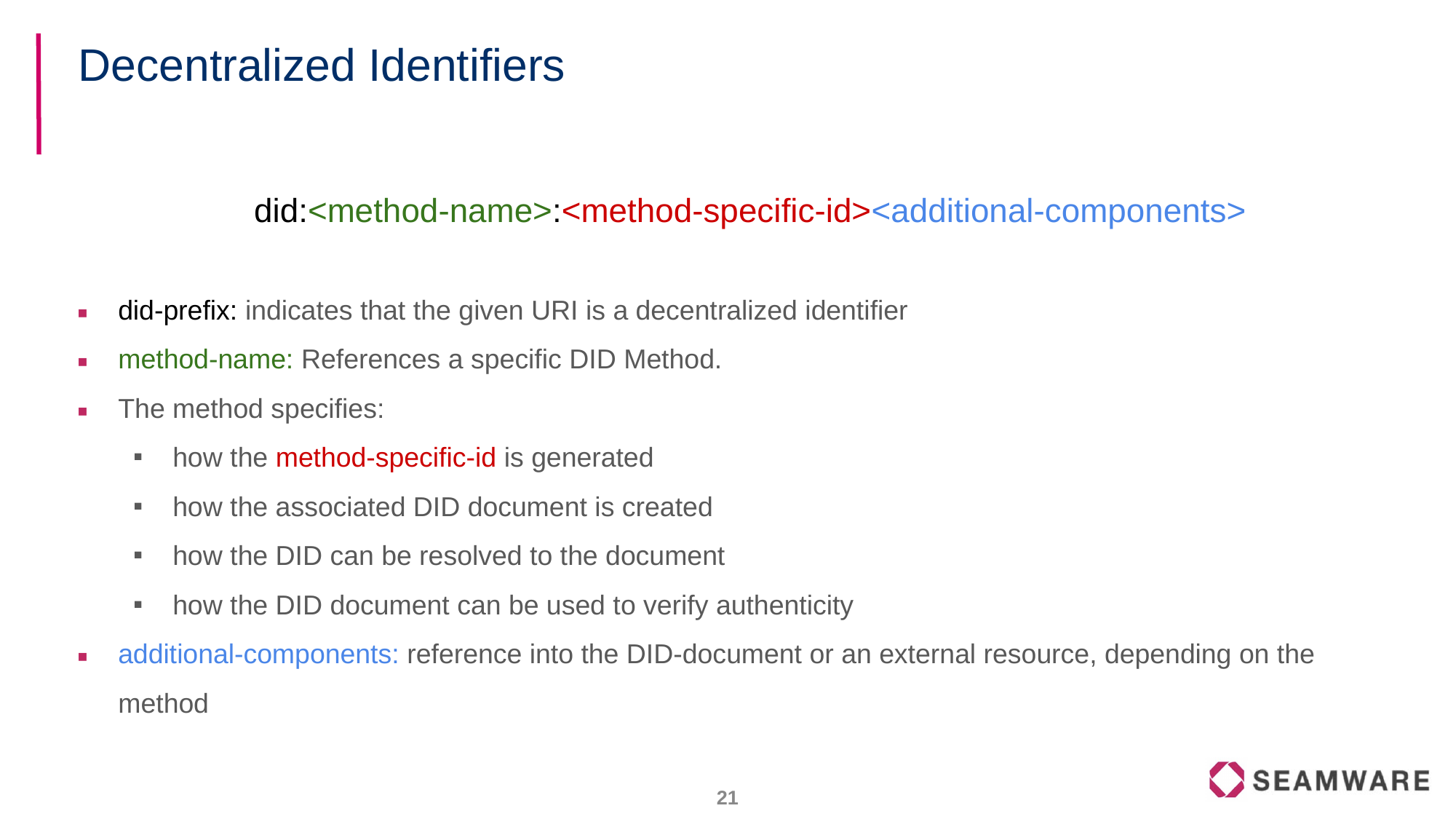

# Decentralized Identifiers
did:<method-name>:<method-specific-id><additional-components>
did-prefix: indicates that the given URI is a decentralized identifier
method-name: References a specific DID Method.
The method specifies:
how the method-specific-id is generated
how the associated DID document is created
how the DID can be resolved to the document
how the DID document can be used to verify authenticity
additional-components: reference into the DID-document or an external resource, depending on the method

21